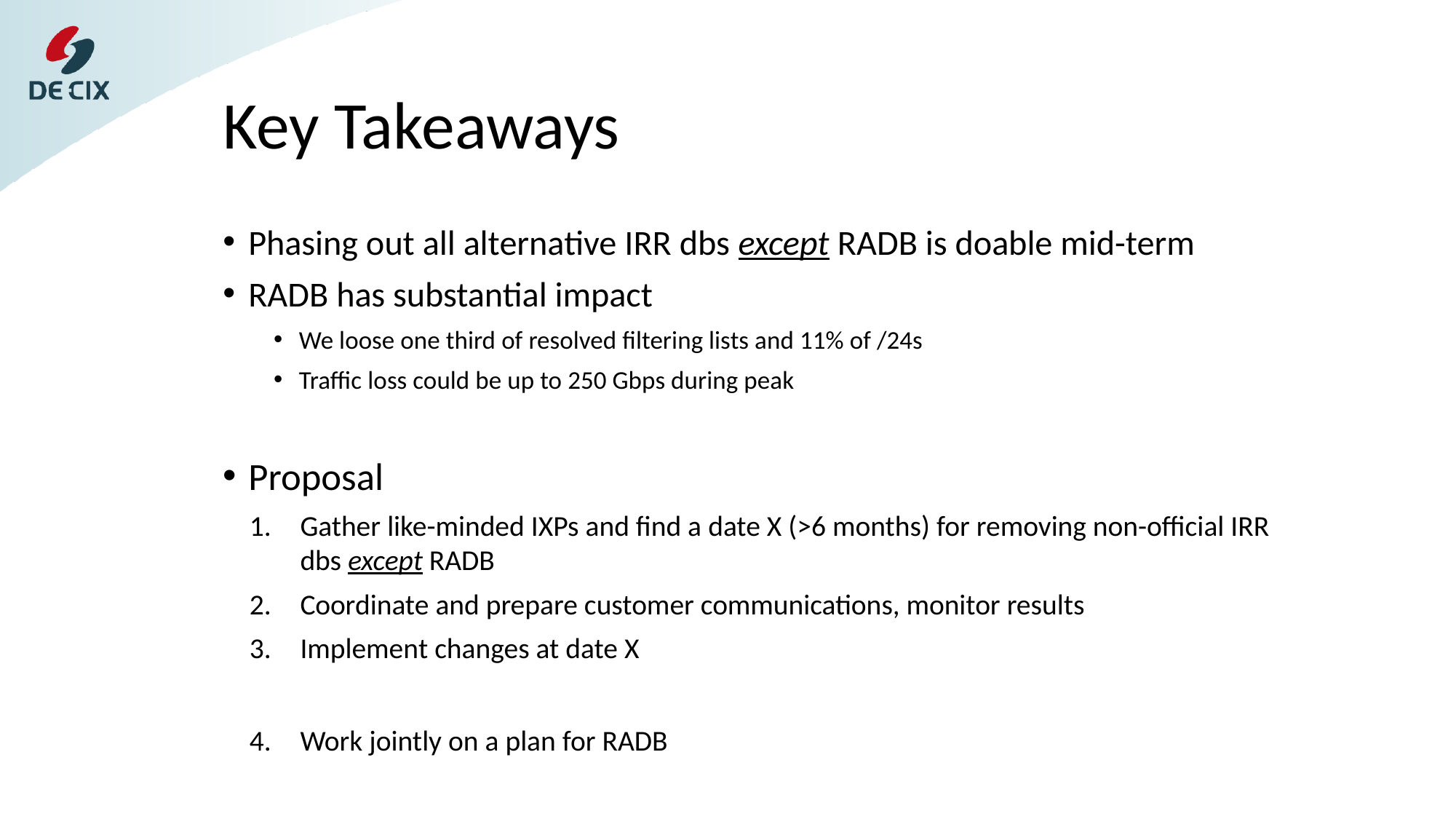

# Key Takeaways
Phasing out all alternative IRR dbs except RADB is doable mid-term
RADB has substantial impact
We loose one third of resolved filtering lists and 11% of /24s
Traffic loss could be up to 250 Gbps during peak

Proposal
Gather like-minded IXPs and find a date X (>6 months) for removing non-official IRR dbs except RADB
Coordinate and prepare customer communications, monitor results
Implement changes at date X

Work jointly on a plan for RADB